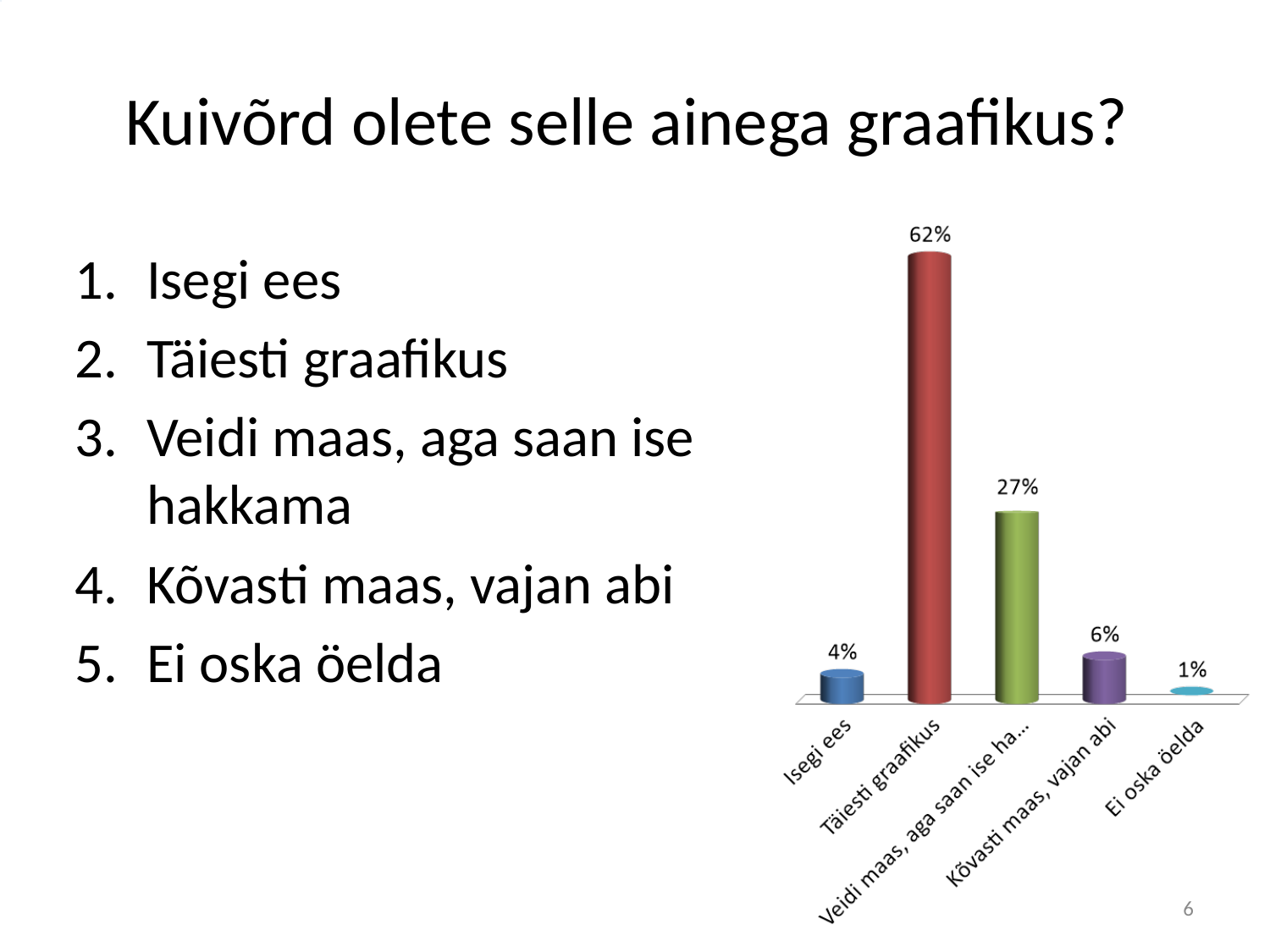

# Kuivõrd olete selle ainega graafikus?

Isegi ees
Täiesti graafikus
Veidi maas, aga saan ise hakkama
Kõvasti maas, vajan abi
Ei oska öelda
6